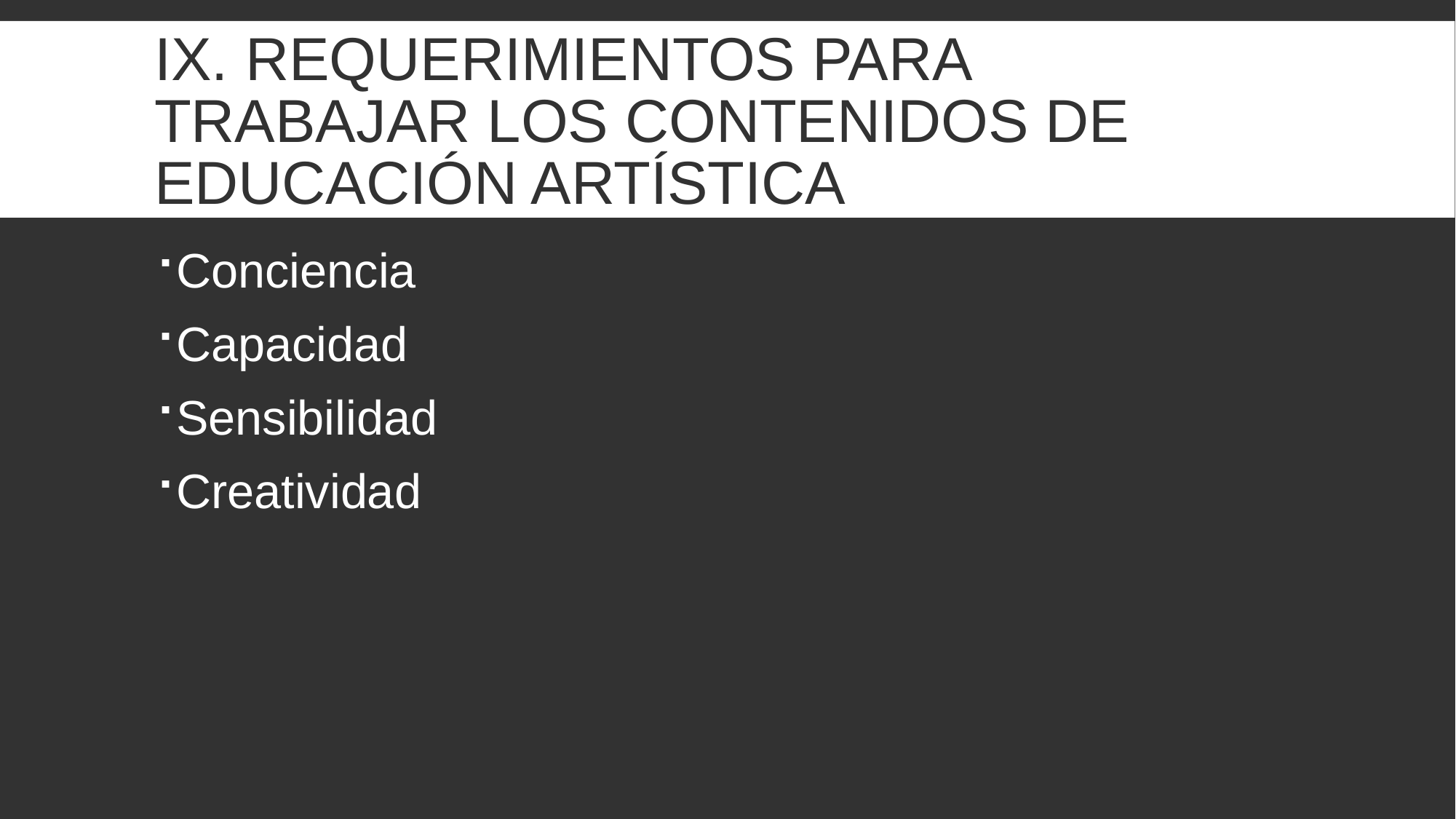

# ix. Requerimientos para trabajar los contenidos de educación artística
Conciencia
Capacidad
Sensibilidad
Creatividad